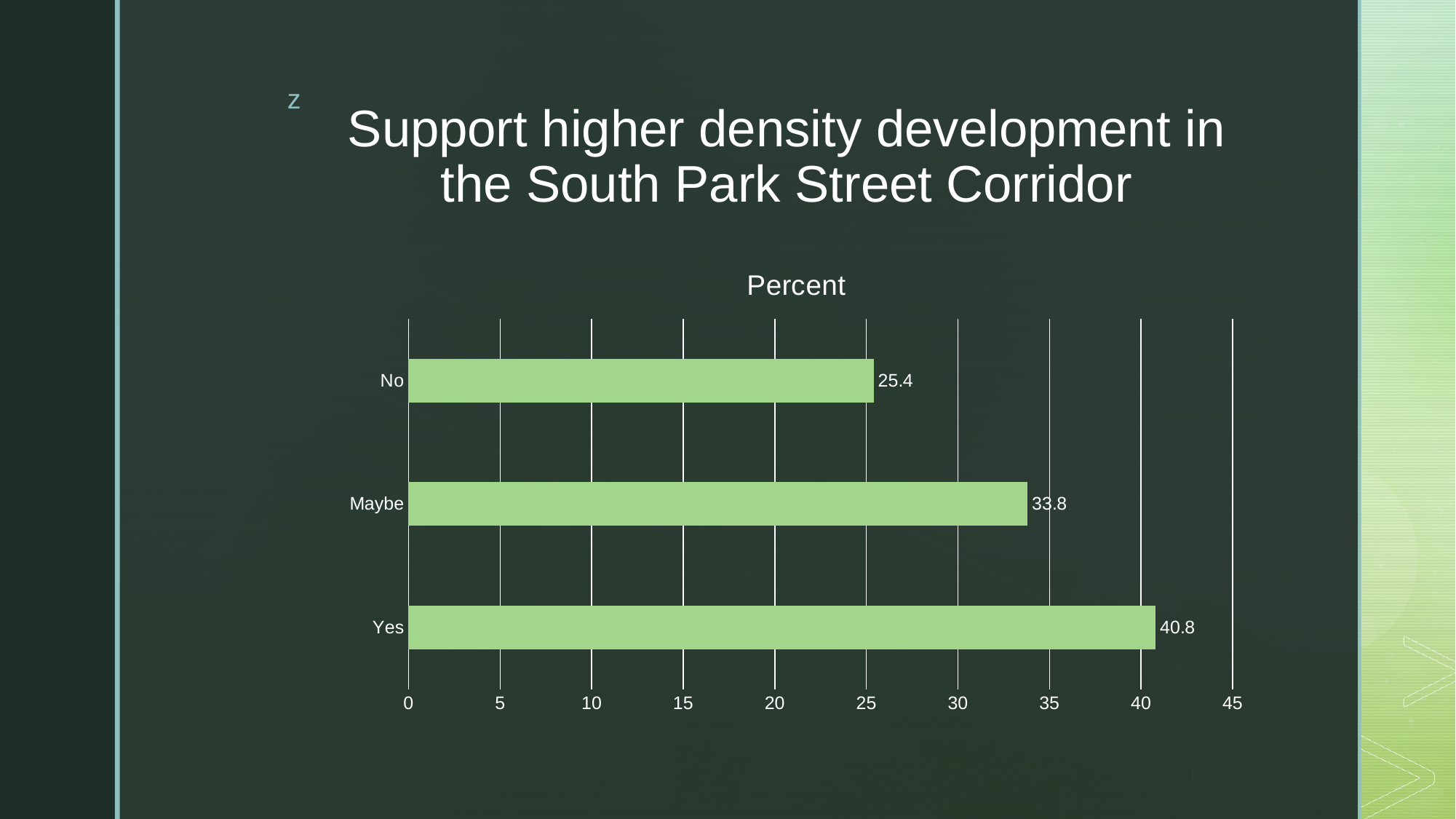

# Support higher density development in the South Park Street Corridor

### Chart:

| Category | Percent |
|---|---|
| Yes | 40.8 |
| Maybe | 33.8 |
| No | 25.4 |